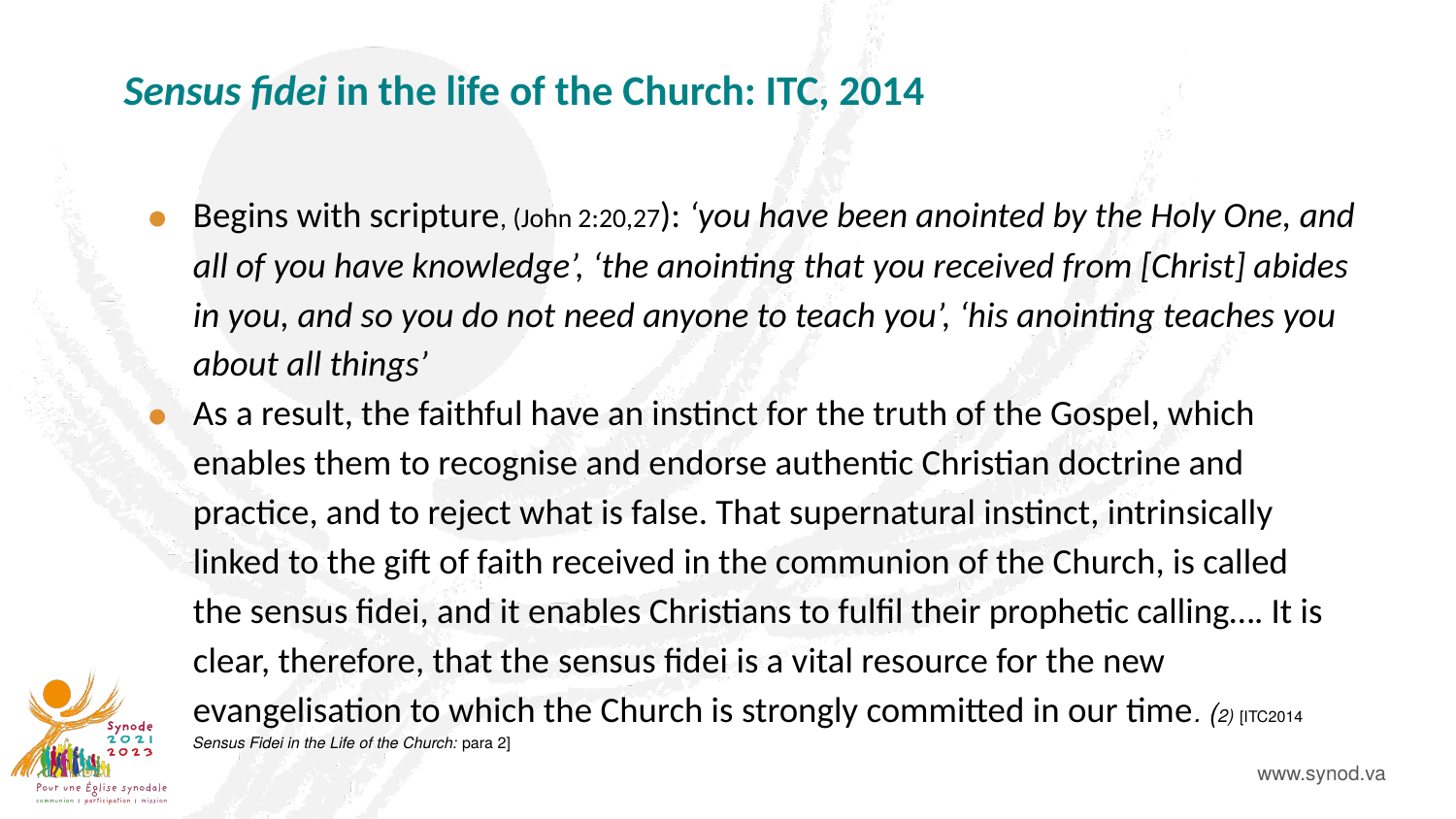

# Sensus fidei in the life of the Church: ITC, 2014
Begins with scripture, (John 2:20,27): ‘you have been anointed by the Holy One, and all of you have knowledge’, ‘the anointing that you received from [Christ] abides in you, and so you do not need anyone to teach you’, ‘his anointing teaches you about all things’
As a result, the faithful have an instinct for the truth of the Gospel, which enables them to recognise and endorse authentic Christian doctrine and practice, and to reject what is false. That supernatural instinct, intrinsically linked to the gift of faith received in the communion of the Church, is called the sensus fidei, and it enables Christians to fulfil their prophetic calling…. It is clear, therefore, that the sensus fidei is a vital resource for the new evangelisation to which the Church is strongly committed in our time. (2) [ITC2014  Sensus Fidei in the Life of the Church: para 2]